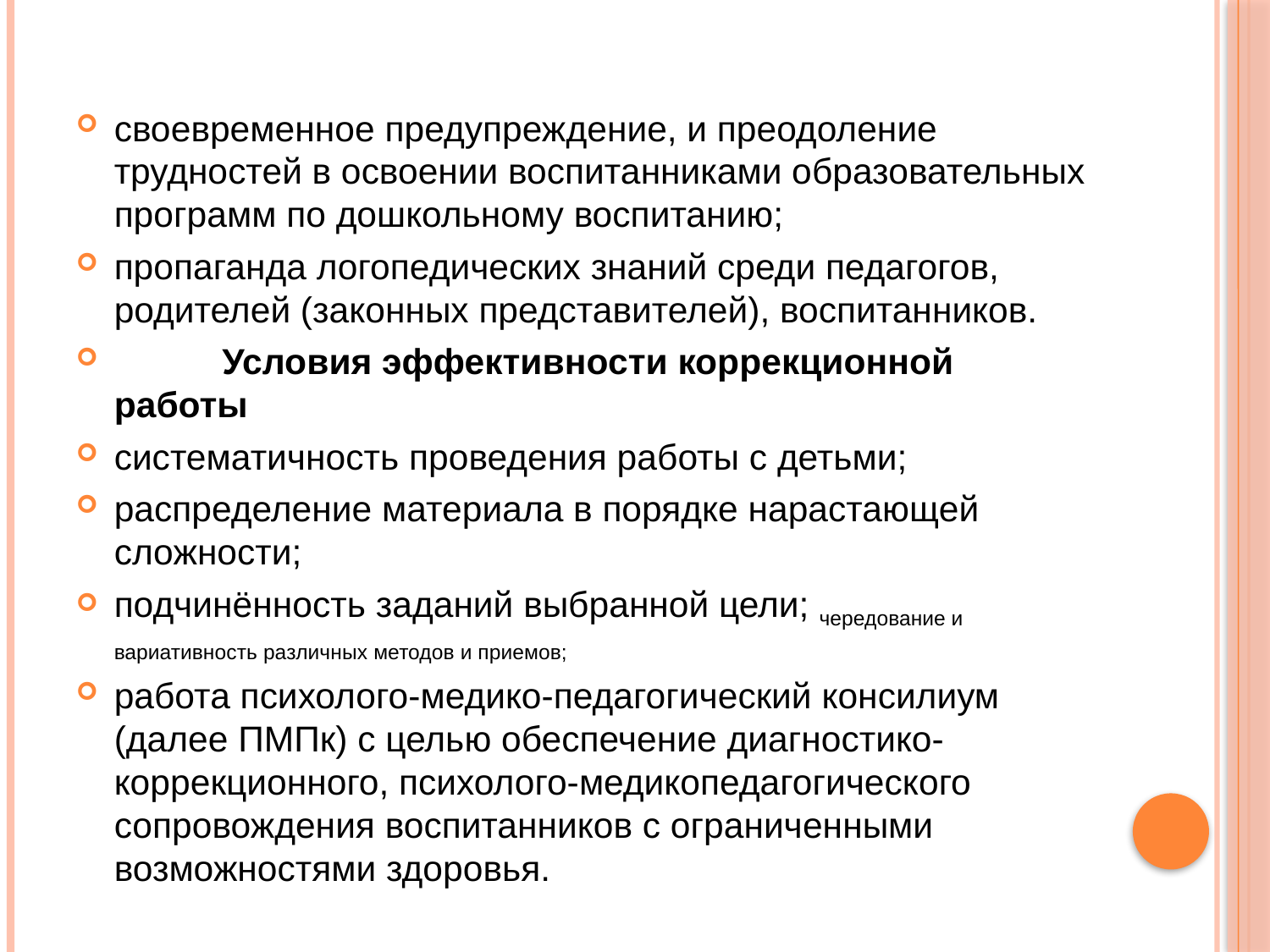

своевременное предупреждение, и преодоление трудностей в освоении воспитанниками образовательных программ по дошкольному воспитанию;
пропаганда логопедических знаний среди педагогов, родителей (законных представителей), воспитанников.
	Условия эффективности коррекционной работы
систематичность проведения работы с детьми;
распределение материала в порядке нарастающей сложности;
подчинённость заданий выбранной цели; чередование и вариативность различных методов и приемов;
работа психолого-медико-педагогический консилиум (далее ПМПк) с целью обеспечение диагностико-коррекционного, психолого-медикопедагогического сопровождения воспитанников с ограниченными возможностями здоровья.